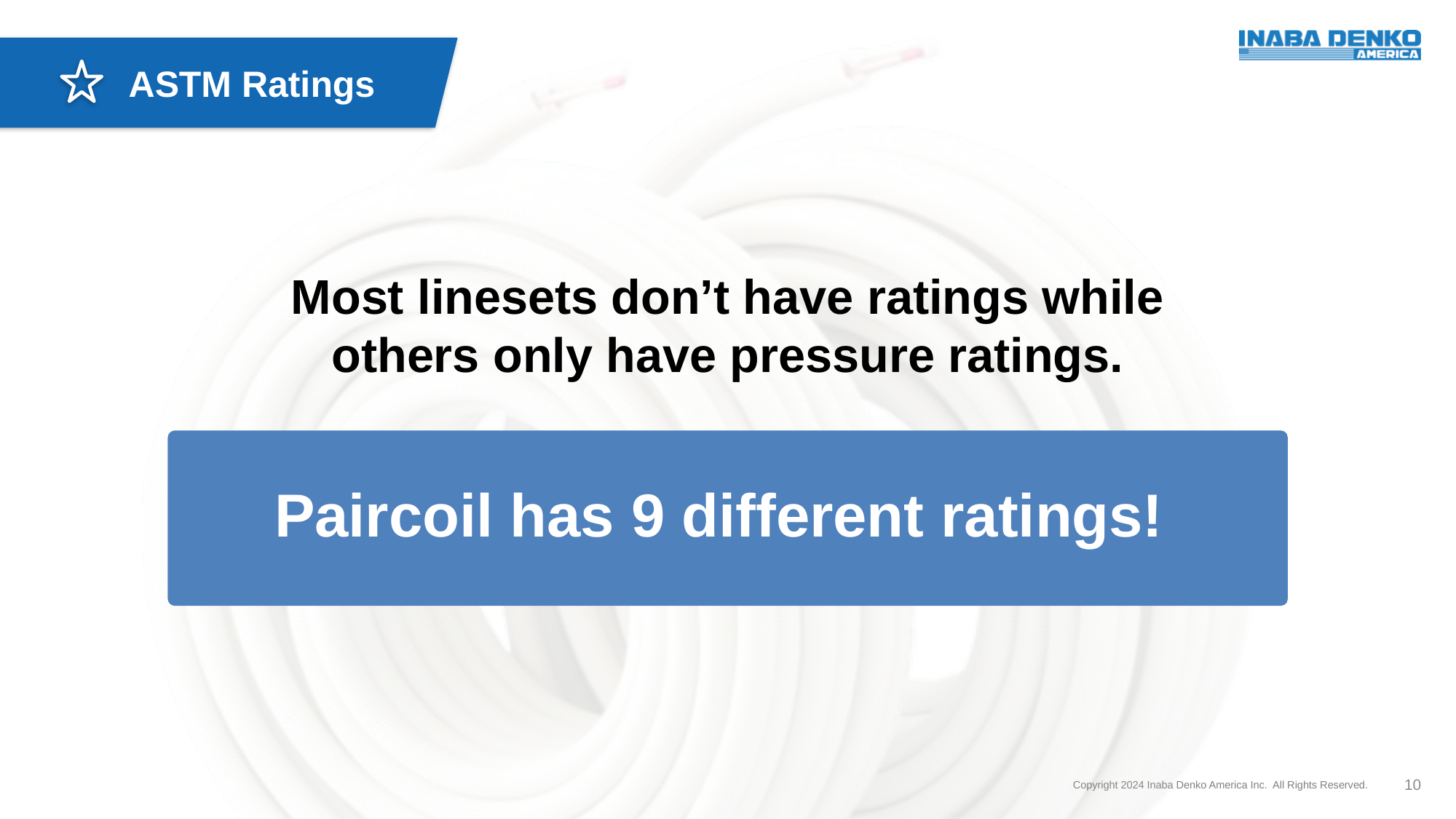

ASTM Ratings

Most linesets don’t have ratings while others only have pressure ratings.

Paircoil has 9 different ratings!